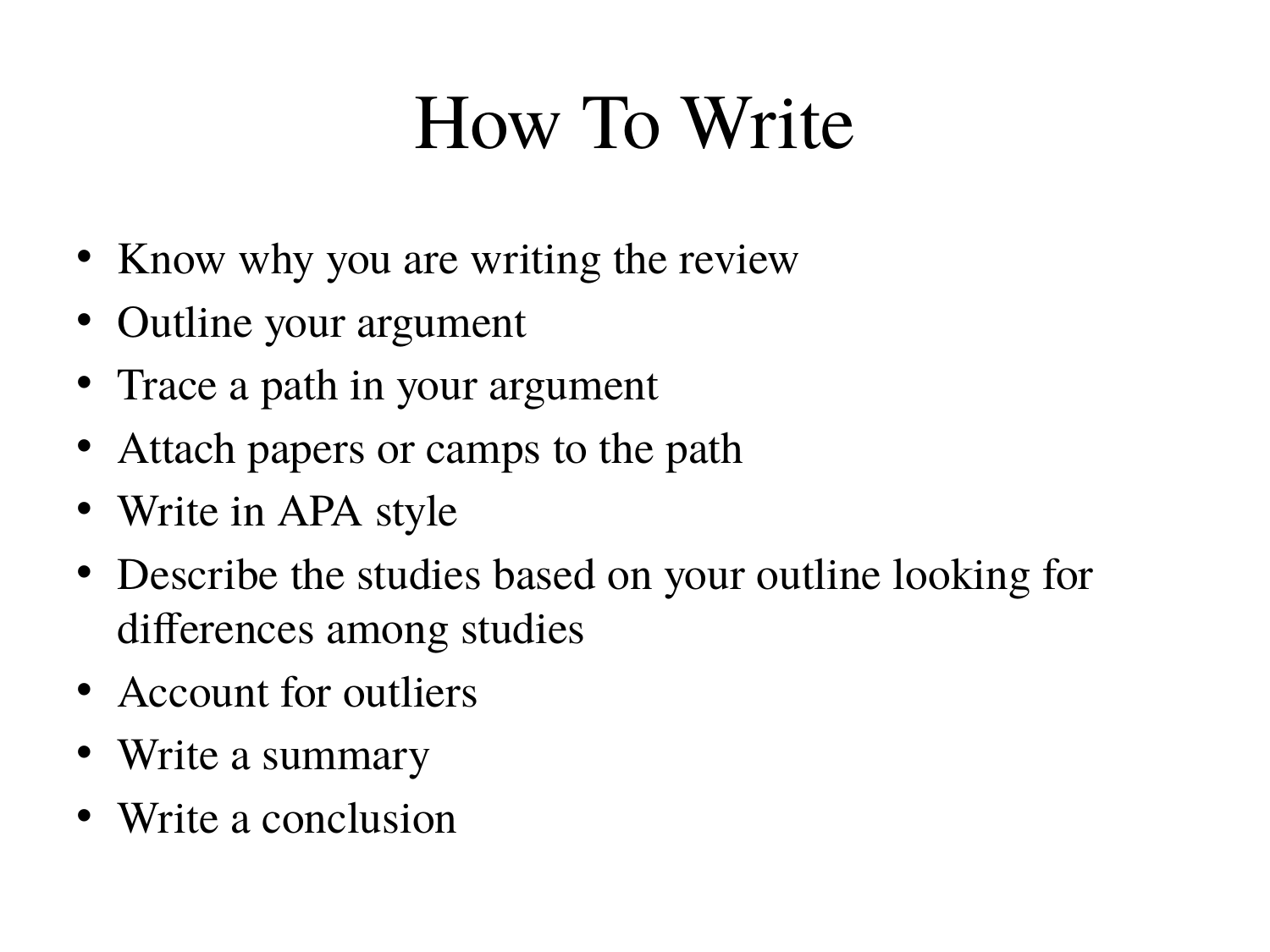

# How To Write
Know why you are writing the review
Outline your argument
Trace a path in your argument
Attach papers or camps to the path
Write in APA style
Describe the studies based on your outline looking for differences among studies
Account for outliers
Write a summary
Write a conclusion